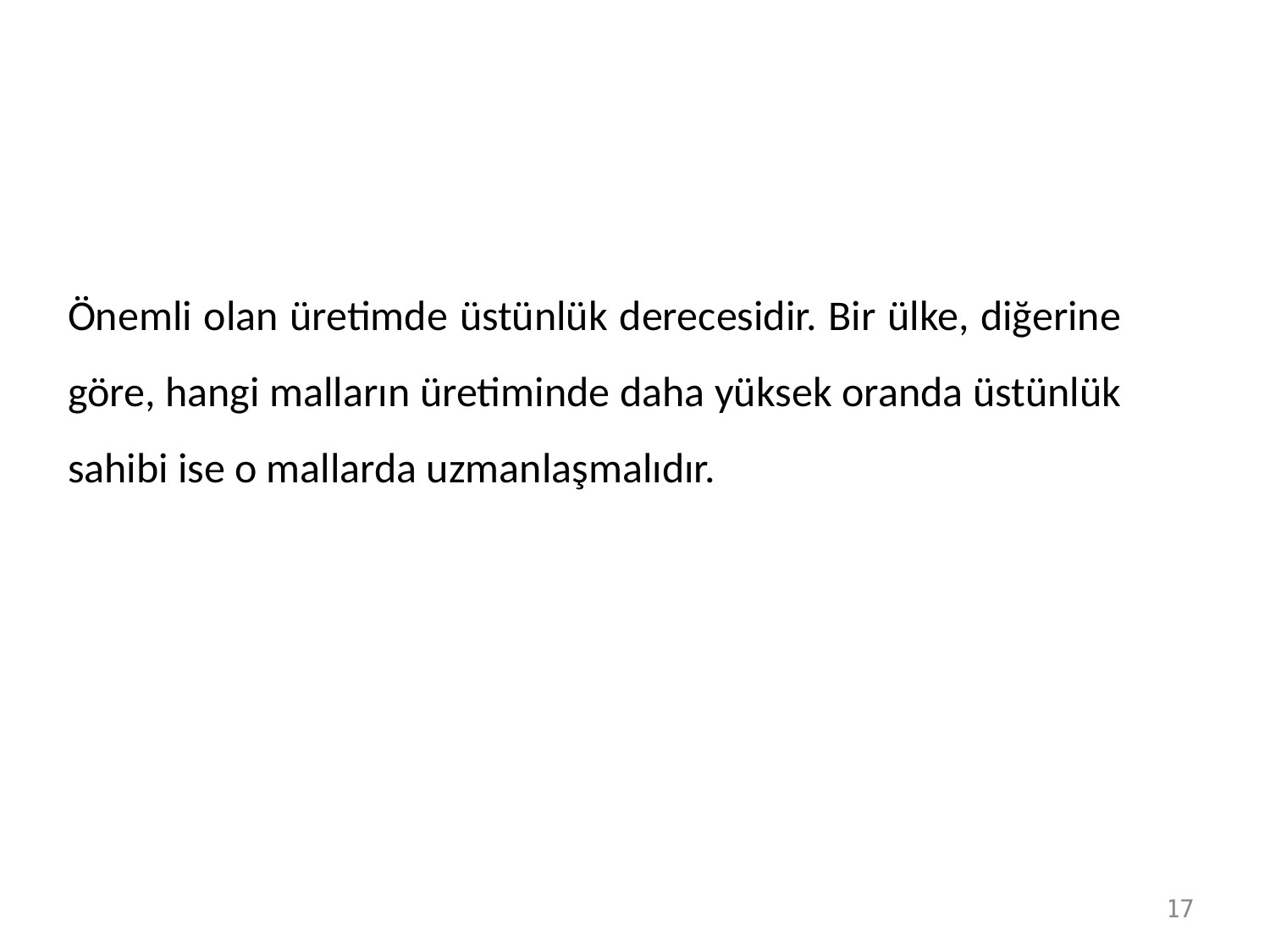

Önemli olan üretimde üstünlük derecesidir. Bir ülke, diğerine göre, hangi malların üretiminde daha yüksek oranda üstünlük sahibi ise o mallarda uzmanlaşmalıdır.
17